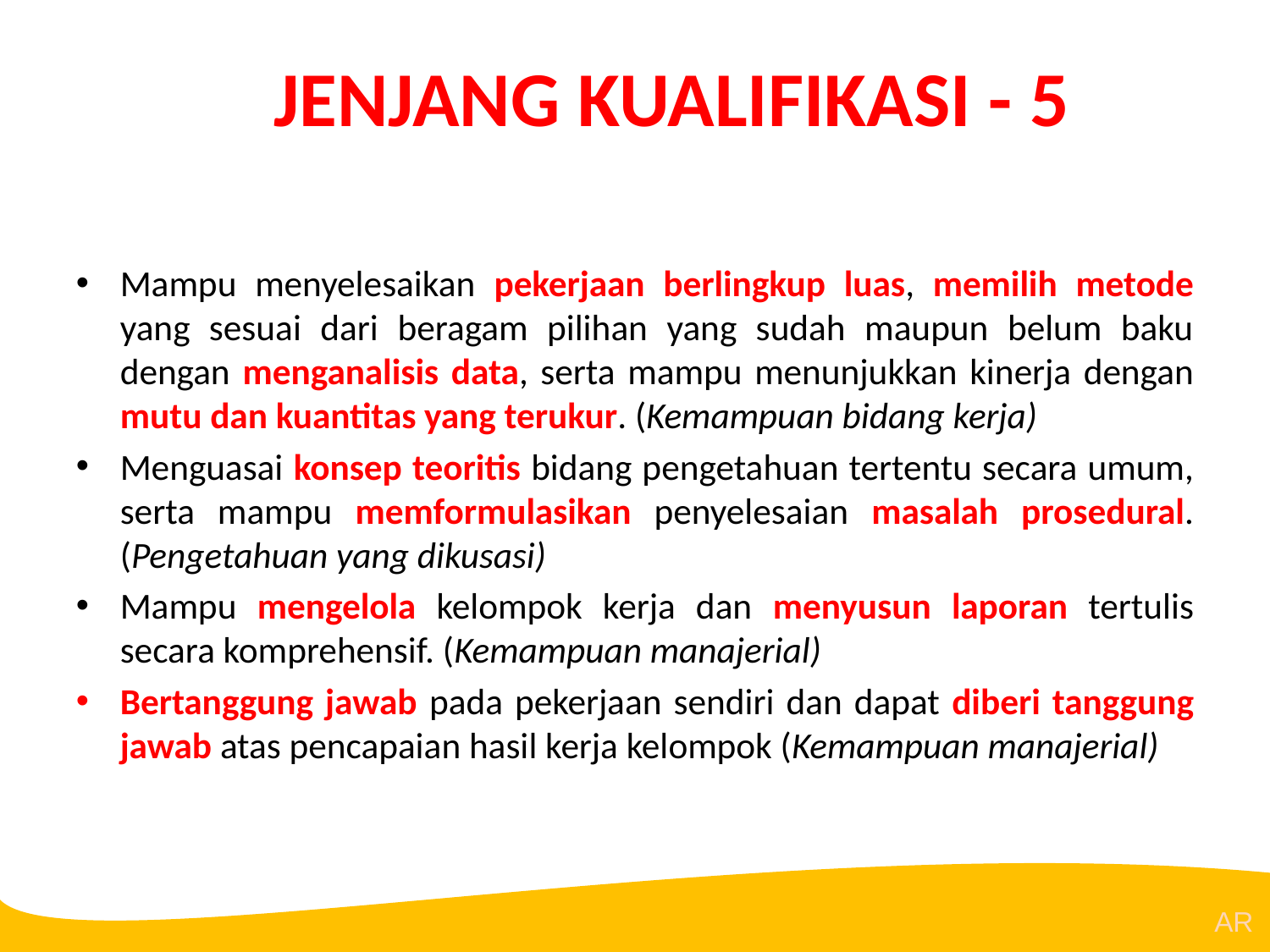

# JENJANG KUALIFIKASI - 5
Mampu menyelesaikan pekerjaan berlingkup luas, memilih metode yang sesuai dari beragam pilihan yang sudah maupun belum baku dengan menganalisis data, serta mampu menunjukkan kinerja dengan mutu dan kuantitas yang terukur. (Kemampuan bidang kerja)
Menguasai konsep teoritis bidang pengetahuan tertentu secara umum, serta mampu memformulasikan penyelesaian masalah prosedural. (Pengetahuan yang dikusasi)
Mampu mengelola kelompok kerja dan menyusun laporan tertulis secara komprehensif. (Kemampuan manajerial)
Bertanggung jawab pada pekerjaan sendiri dan dapat diberi tanggung jawab atas pencapaian hasil kerja kelompok (Kemampuan manajerial)